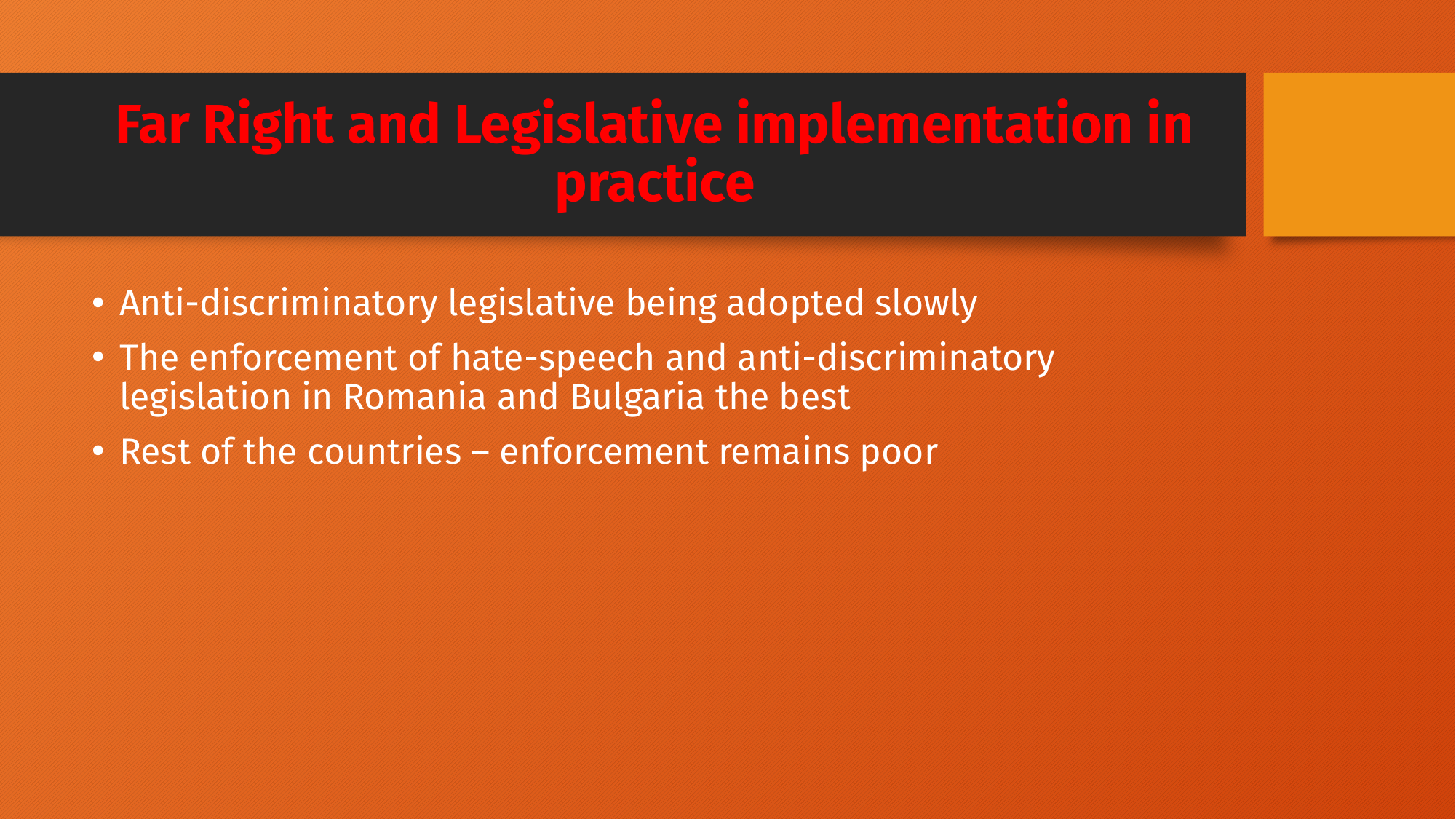

# Far Right and Legislative implementation in practice
Anti-discriminatory legislative being adopted slowly
The enforcement of hate-speech and anti-discriminatory legislation in Romania and Bulgaria the best
Rest of the countries – enforcement remains poor